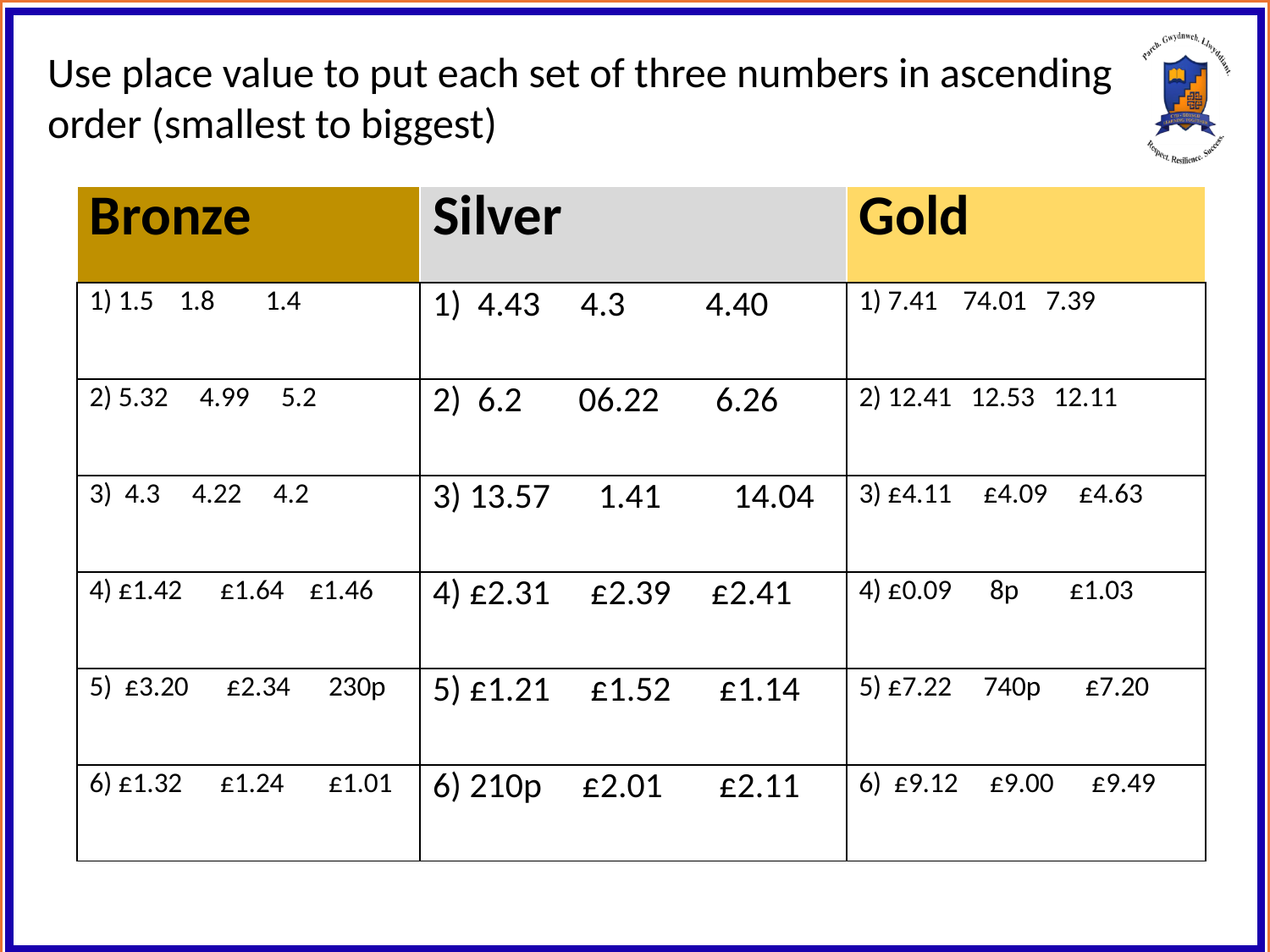

Use place value to put each set of three numbers in ascending order (smallest to biggest)
| Bronze | Silver | Gold |
| --- | --- | --- |
| 1) 1.5 1.8 1.4 | 1) 4.43 4.3 4.40 | 1) 7.41 74.01 7.39 |
| 2) 5.32 4.99 5.2 | 2) 6.2 06.22 6.26 | 2) 12.41 12.53 12.11 |
| 3) 4.3 4.22 4.2 | 3) 13.57 1.41 14.04 | 3) £4.11 £4.09 £4.63 |
| 4) £1.42 £1.64 £1.46 | 4) £2.31 £2.39 £2.41 | 4) £0.09 8p £1.03 |
| 5) £3.20 £2.34 230p | 5) £1.21 £1.52 £1.14 | 5) £7.22 740p £7.20 |
| 6) £1.32 £1.24 £1.01 | 6) 210p £2.01 £2.11 | 6) £9.12 £9.00 £9.49 |